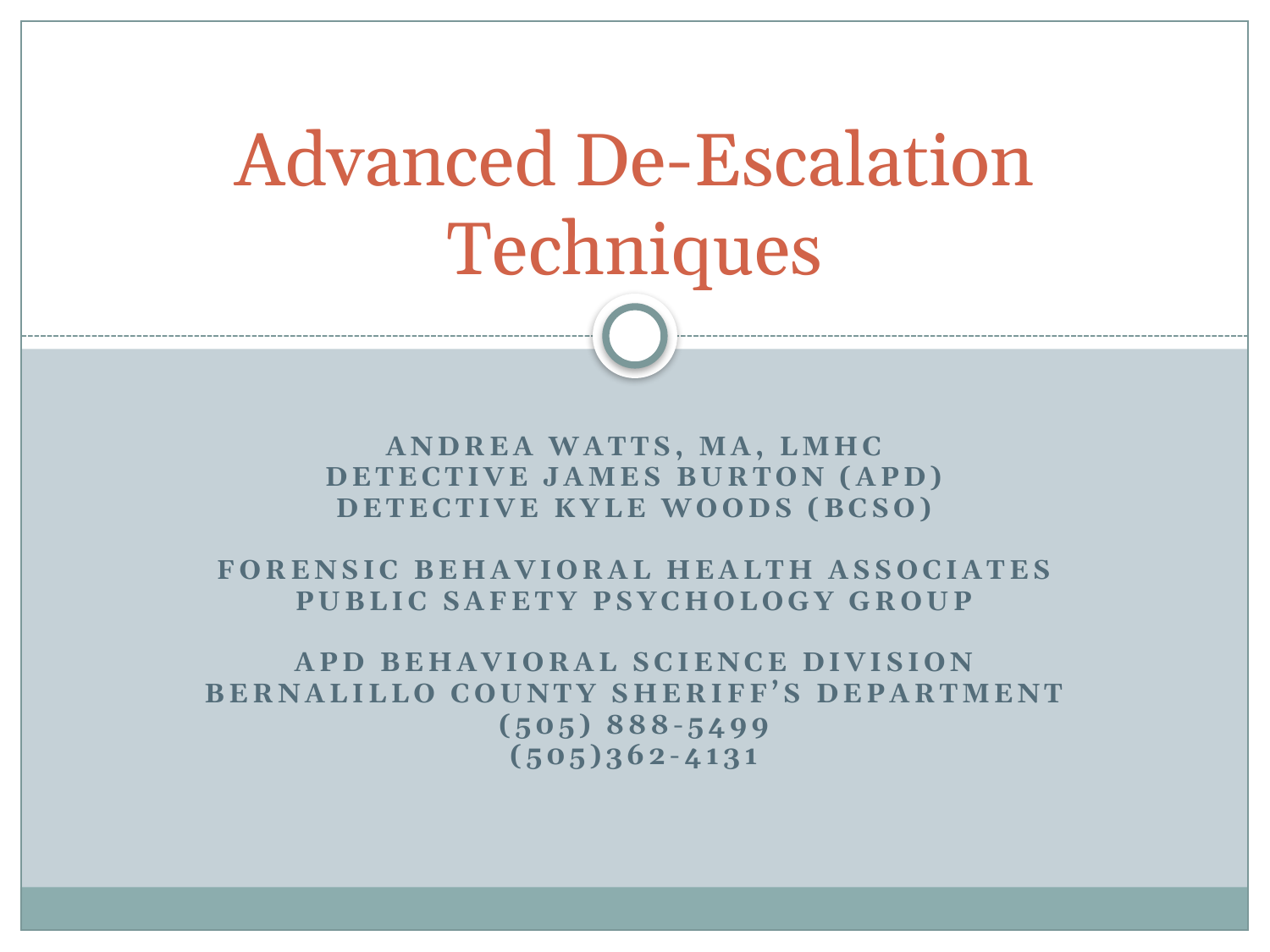

# Advanced De-Escalation Techniques

Andrea Watts, MA, LMHC
Detective James Burton (APD)
Detective Kyle Woods (BCSO)

Forensic Behavioral Health Associates
Public safety psychology group

APD Behavioral Science Division
Bernalillo County Sheriff’s Department
(505) 888-5499
(505)362-4131